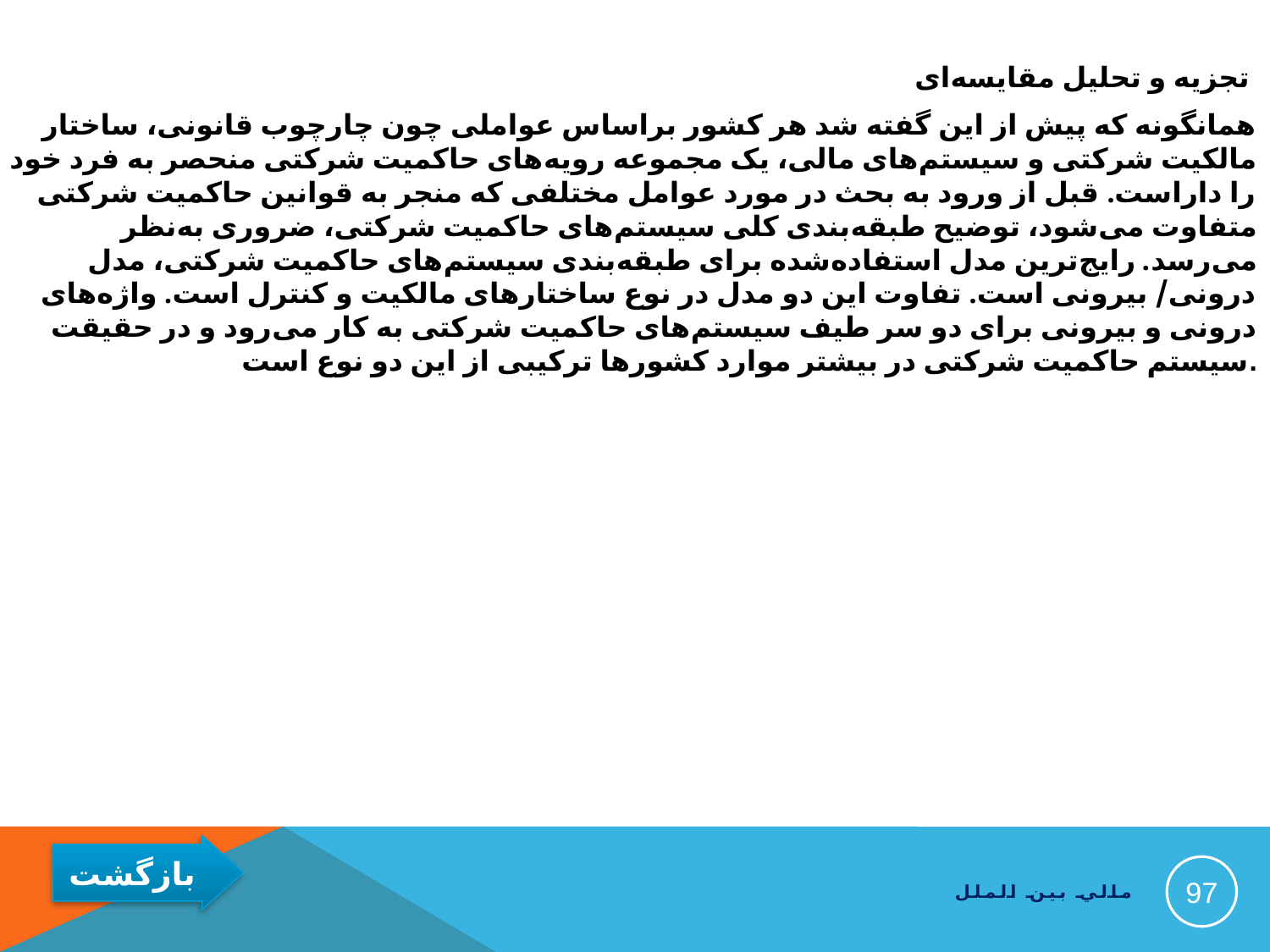

#
تجزیه و تحلیل مقایسه‌ای
همانگونه که پیش از این گفته شد هر کشور براساس عواملی چون چارچوب قانونی، ساختار مالکیت شرکتی و سیستم‌های مالی، یک مجموعه رویه‌های حاکمیت شرکتی منحصر به فرد خود را داراست. قبل از ورود به بحث در مورد عوامل مختلفی که منجر به قوانین حاکمیت شرکتی متفاوت می‌شود، توضیح طبقه‌بندی کلی سیستم‌های حاکمیت شرکتی، ضروری به‌نظر می‌رسد. رایج‌ترین مدل استفاده‌شده برای طبقه‌بندی سیستم‌‌های حاکمیت شرکتی، مدل درونی/ بیرونی است. تفاوت این دو مدل در نوع ساختارهای مالکیت و کنترل است. واژه‌های درونی و بیرونی برای دو سر طیف سیستم‌های حاکمیت شرکتی به کار می‌رود و در حقیقت سیستم حاکمیت شرکتی در بیشتر موارد کشورها ترکیبی از این دو نوع است.

97
مالي بين الملل